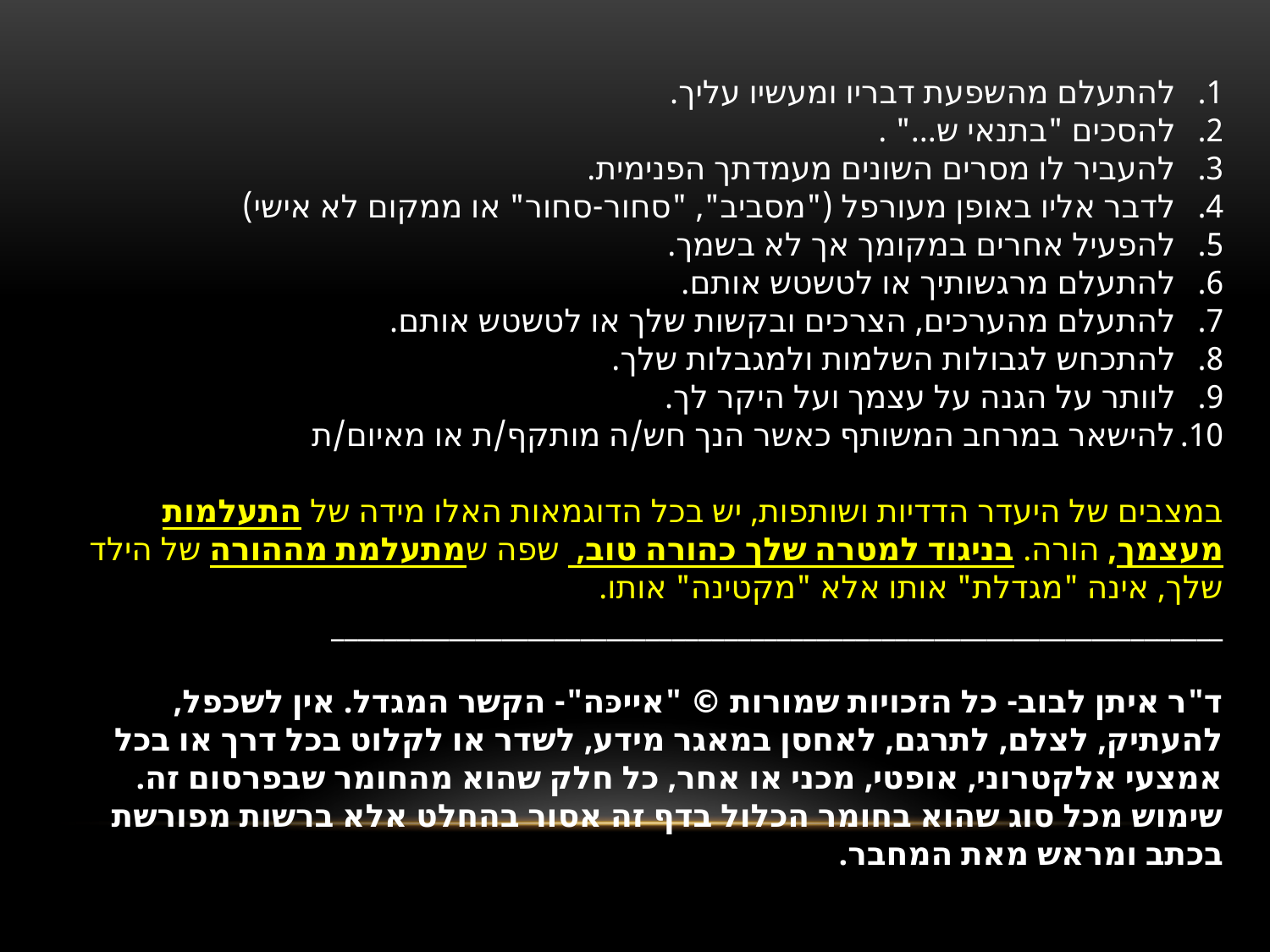

להתעלם מהשפעת דבריו ומעשיו עליך.
להסכים "בתנאי ש..." .
להעביר לו מסרים השונים מעמדתך הפנימית.
לדבר אליו באופן מעורפל ("מסביב", "סחור-סחור" או ממקום לא אישי)
להפעיל אחרים במקומך אך לא בשמך.
להתעלם מרגשותיך או לטשטש אותם.
להתעלם מהערכים, הצרכים ובקשות שלך או לטשטש אותם.
להתכחש לגבולות השלמות ולמגבלות שלך.
לוותר על הגנה על עצמך ועל היקר לך.
להישאר במרחב המשותף כאשר הנך חש/ה מותקף/ת או מאיום/ת

במצבים של היעדר הדדיות ושותפות, יש בכל הדוגמאות האלו מידה של התעלמות מעצמך, הורה. בניגוד למטרה שלך כהורה טוב,  שפה שמתעלמת מההורה של הילד שלך, אינה "מגדלת" אותו אלא "מקטינה" אותו.
­­­­­____________________________________________________________________

ד"ר איתן לבוב- כל הזכויות שמורות © "אייכּה"- הקשר המגדל. אין לשכפל, להעתיק, לצלם, לתרגם, לאחסן במאגר מידע, לשדר או לקלוט בכל דרך או בכל אמצעי אלקטרוני, אופטי, מכני או אחר, כל חלק שהוא מהחומר שבפרסום זה. שימוש מכל סוג שהוא בחומר הכלול בדף זה אסור בהחלט אלא ברשות מפורשת בכתב ומראש מאת המחבר.